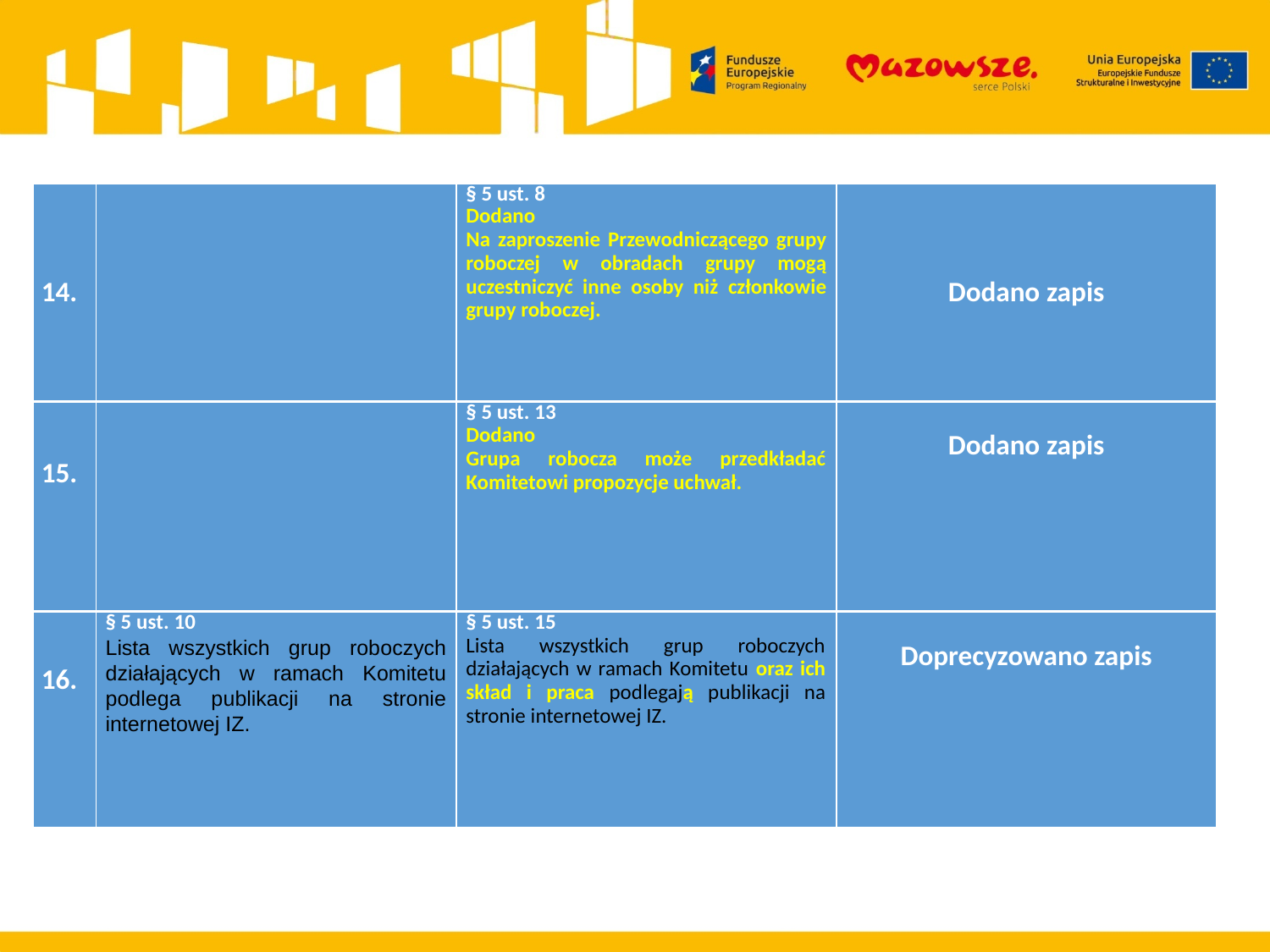

| 14. |  | § 5 ust. 8 Dodano Na zaproszenie Przewodniczącego grupy roboczej w obradach grupy mogą uczestniczyć inne osoby niż członkowie grupy roboczej. | Dodano zapis |
| --- | --- | --- | --- |
| 15. |  | § 5 ust. 13 Dodano Grupa robocza może przedkładać Komitetowi propozycje uchwał. | Dodano zapis |
| 16. | § 5 ust. 10 Lista wszystkich grup roboczych działających w ramach Komitetu podlega publikacji na stronie internetowej IZ. | § 5 ust. 15 Lista wszystkich grup roboczych działających w ramach Komitetu oraz ich skład i praca podlegają publikacji na stronie internetowej IZ. | Doprecyzowano zapis |
#